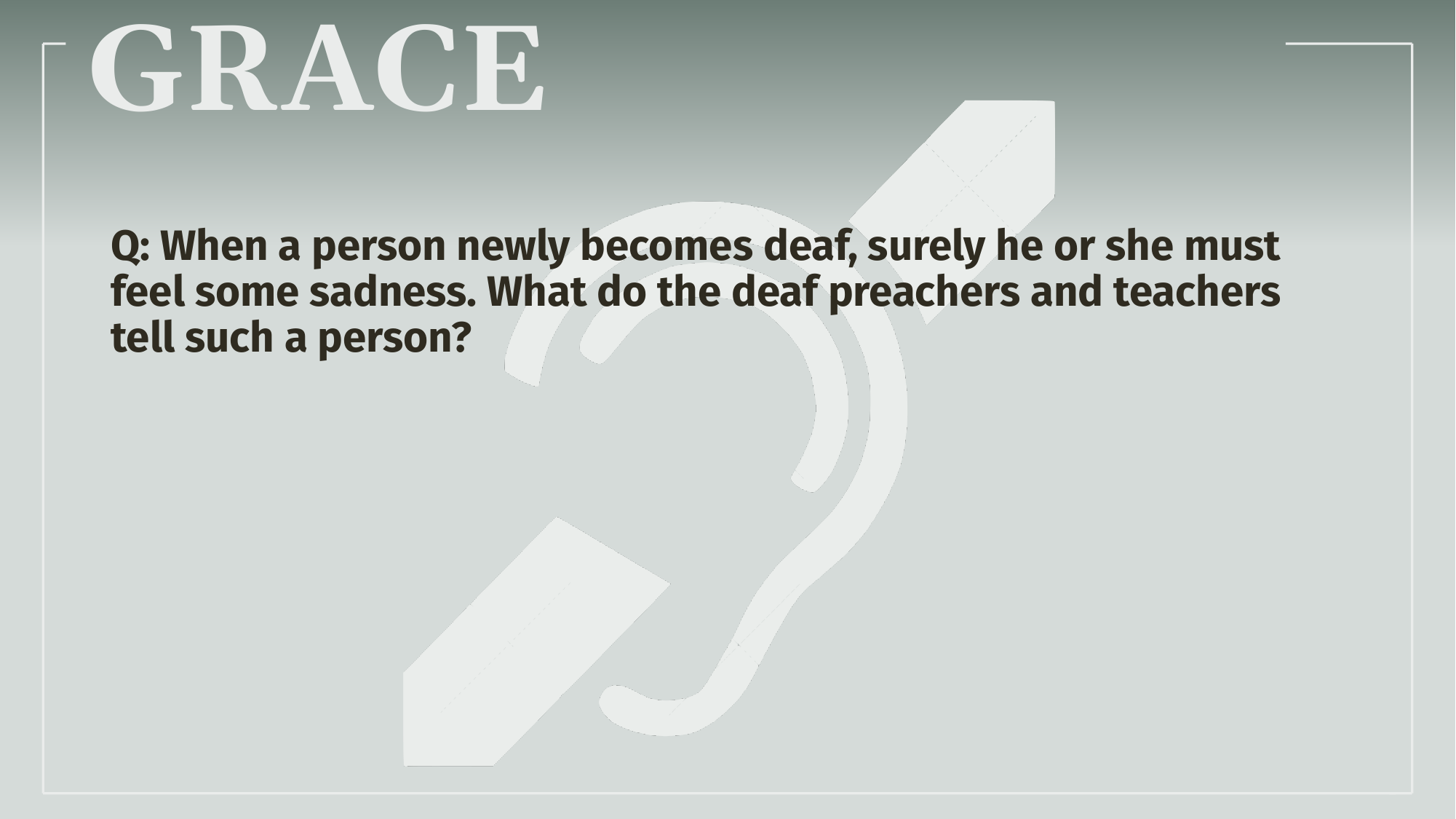

# Grace
Q: When a person newly becomes deaf, surely he or she must feel some sadness. What do the deaf preachers and teachers tell such a person?